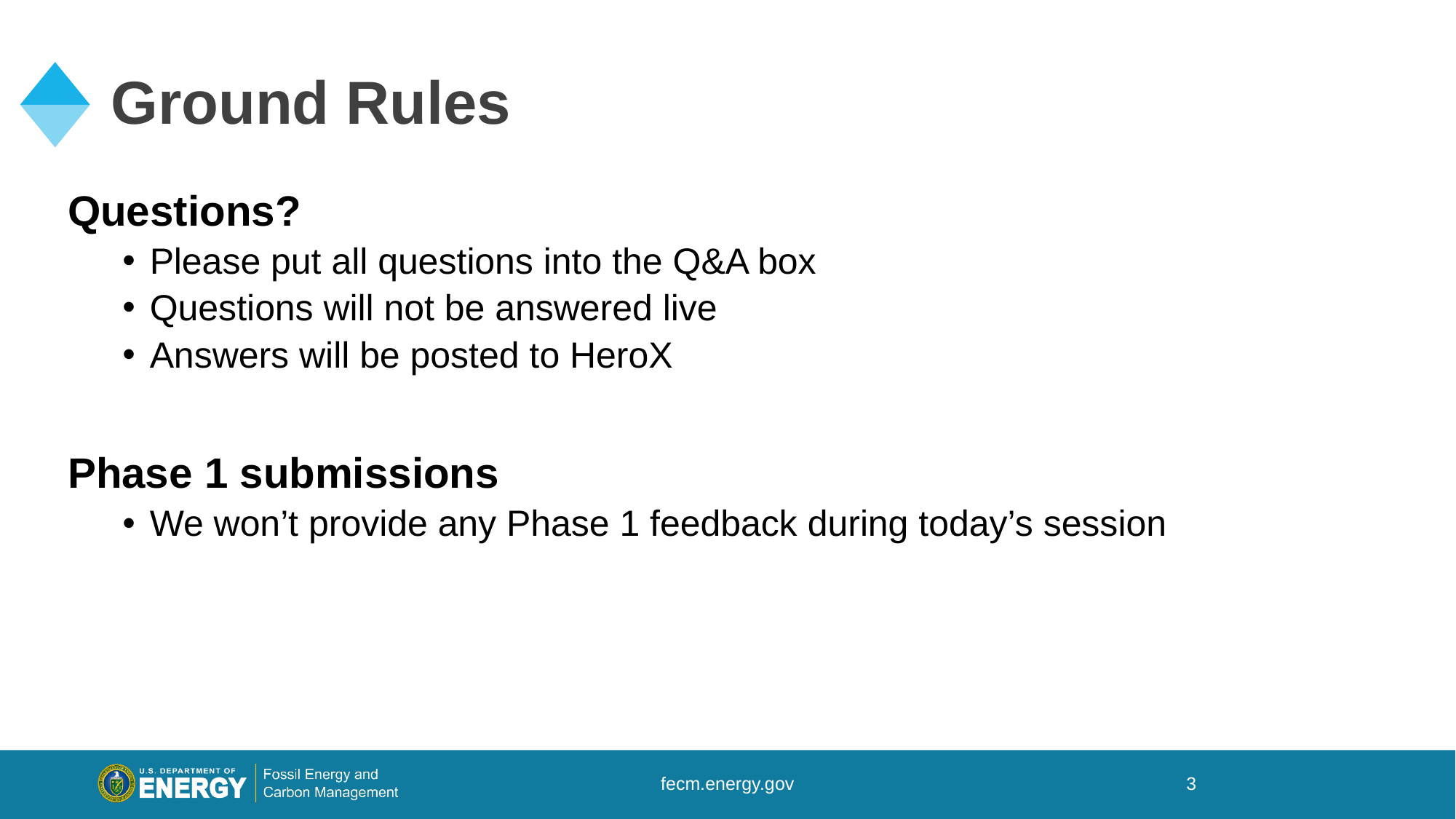

# Ground Rules
Questions?
Please put all questions into the Q&A box
Questions will not be answered live
Answers will be posted to HeroX

Phase 1 submissions
We won’t provide any Phase 1 feedback during today’s session